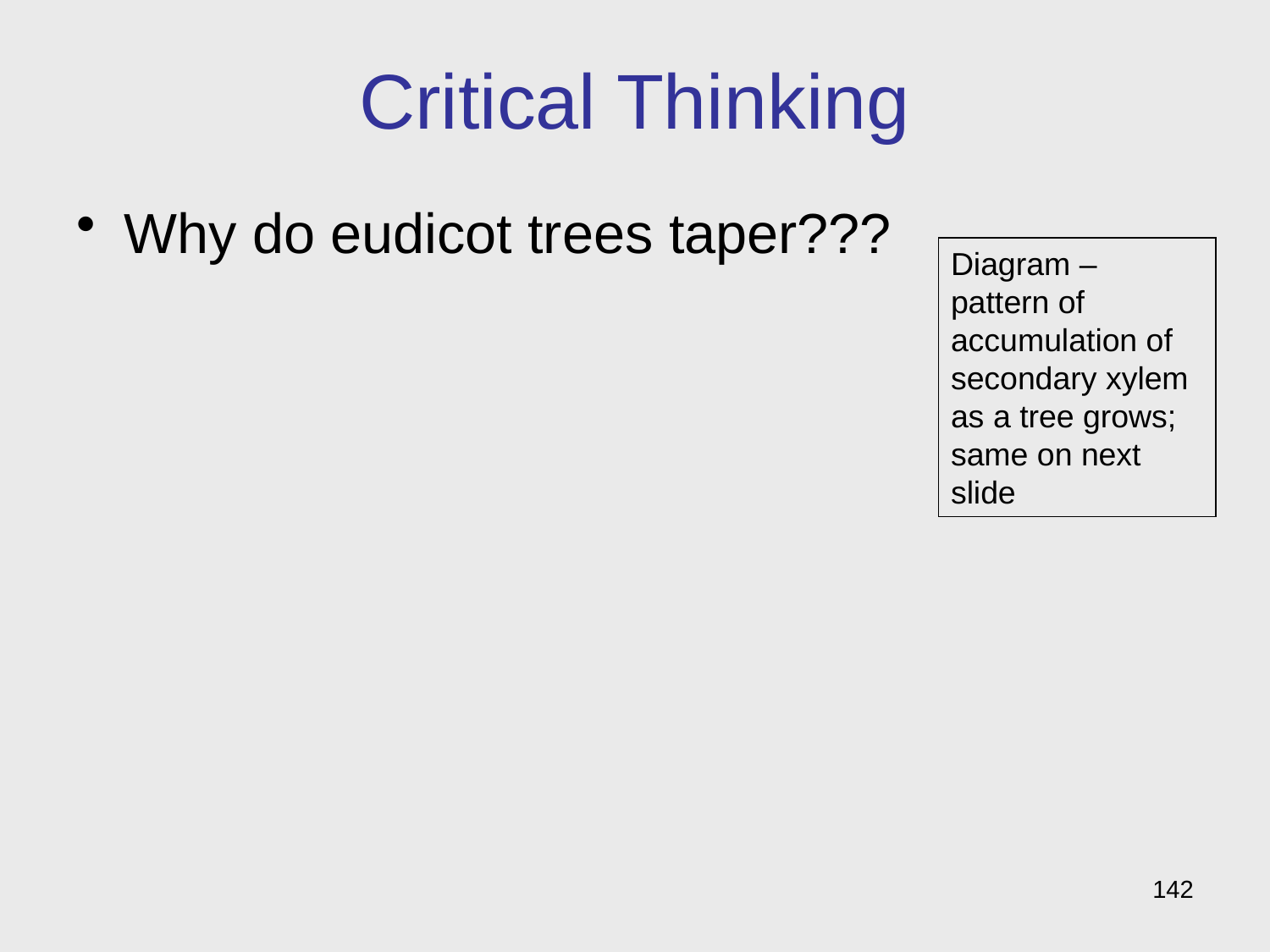

# Critical Thinking
Why do eudicot trees taper???
Diagram – pattern of accumulation of secondary xylem as a tree grows; same on next slide
142